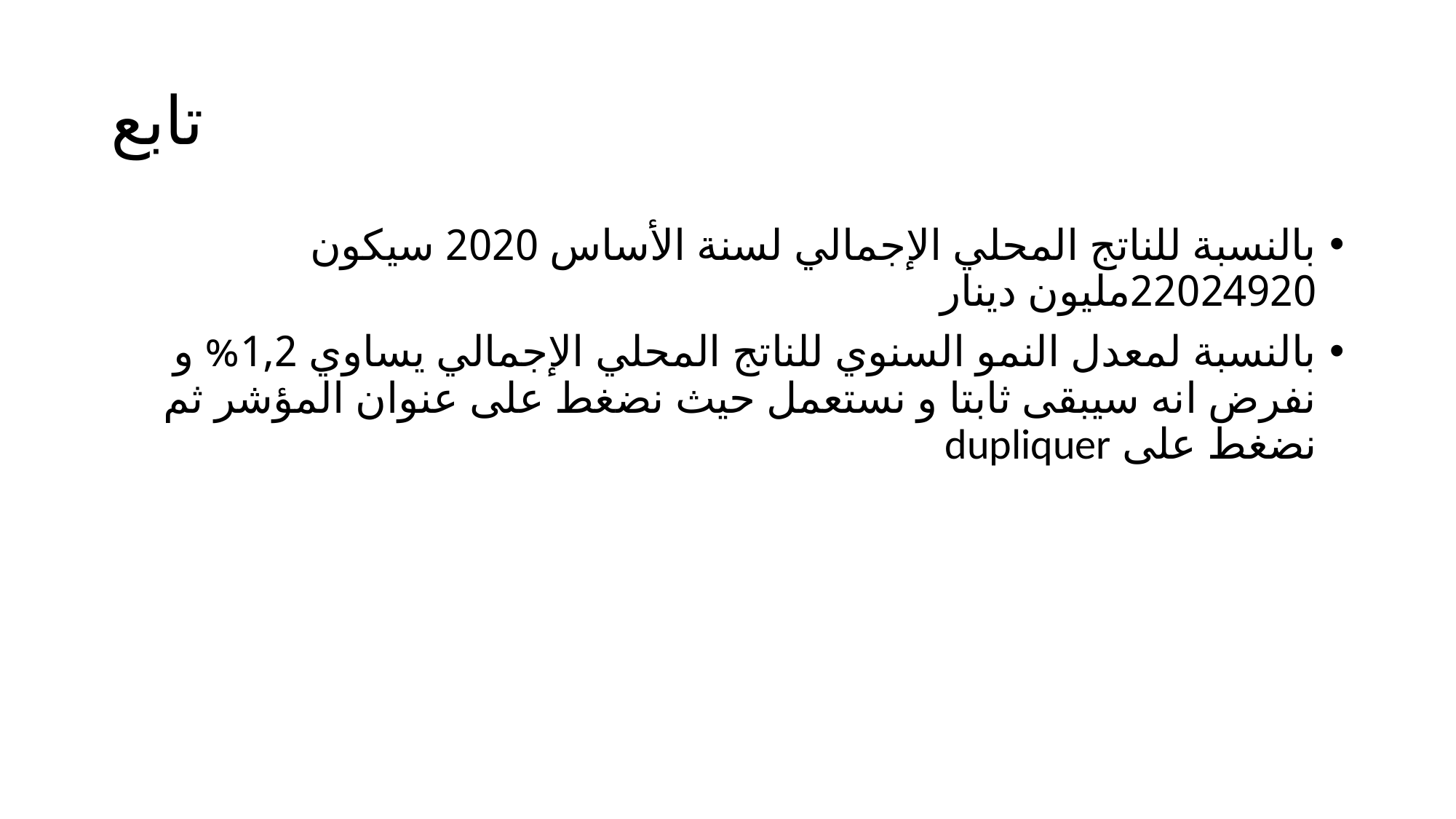

# تابع
بالنسبة للناتج المحلي الإجمالي لسنة الأساس 2020 سيكون 22024920مليون دينار
بالنسبة لمعدل النمو السنوي للناتج المحلي الإجمالي يساوي 1,2% و نفرض انه سيبقى ثابتا و نستعمل حيث نضغط على عنوان المؤشر ثم نضغط على dupliquer